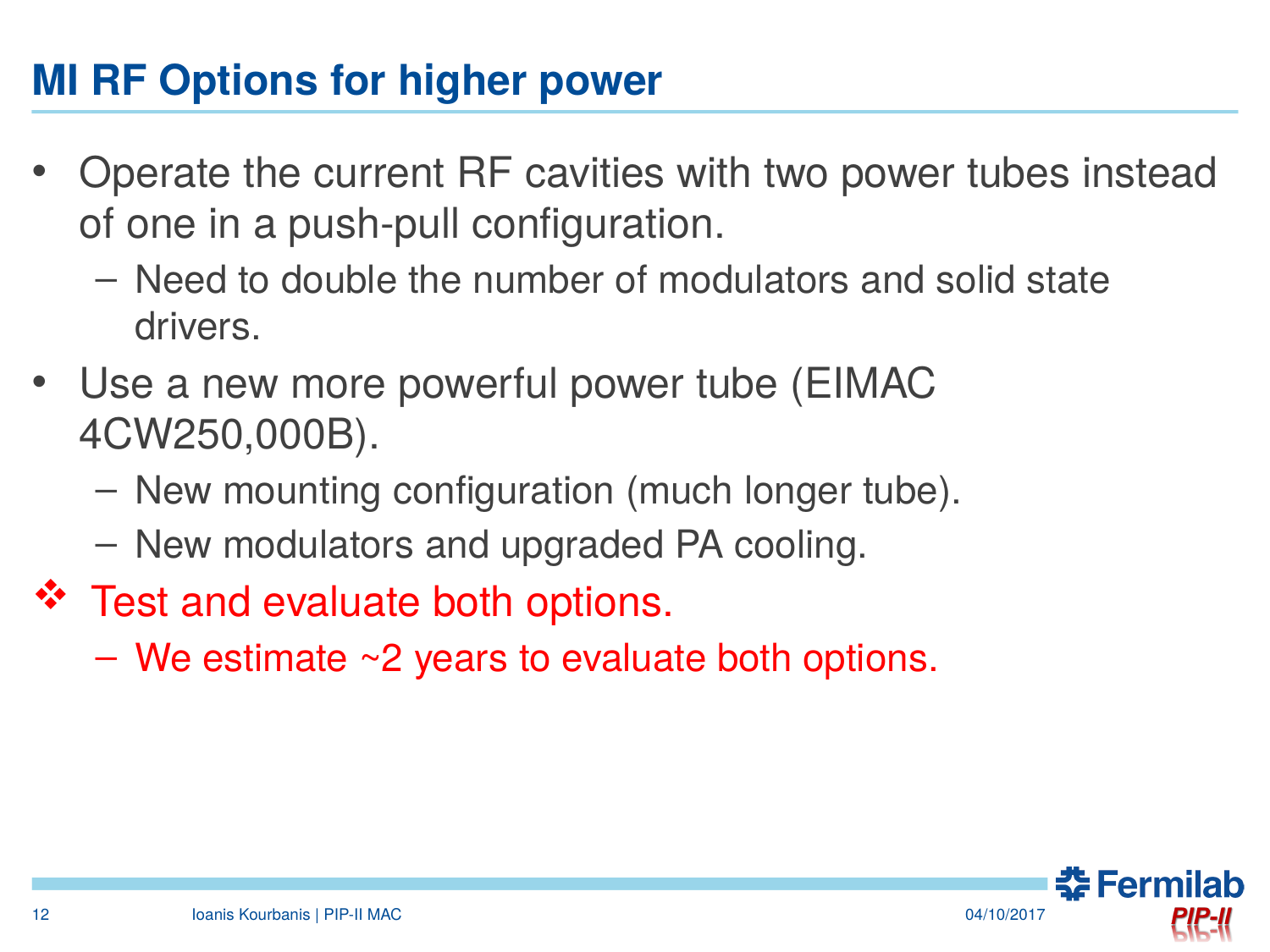

# MI RF Options for higher power
Operate the current RF cavities with two power tubes instead of one in a push-pull configuration.
Need to double the number of modulators and solid state drivers.
Use a new more powerful power tube (EIMAC 4CW250,000B).
New mounting configuration (much longer tube).
New modulators and upgraded PA cooling.
 Test and evaluate both options.
We estimate ~2 years to evaluate both options.

12

Ioanis Kourbanis | PIP-II MAC
04/10/2017